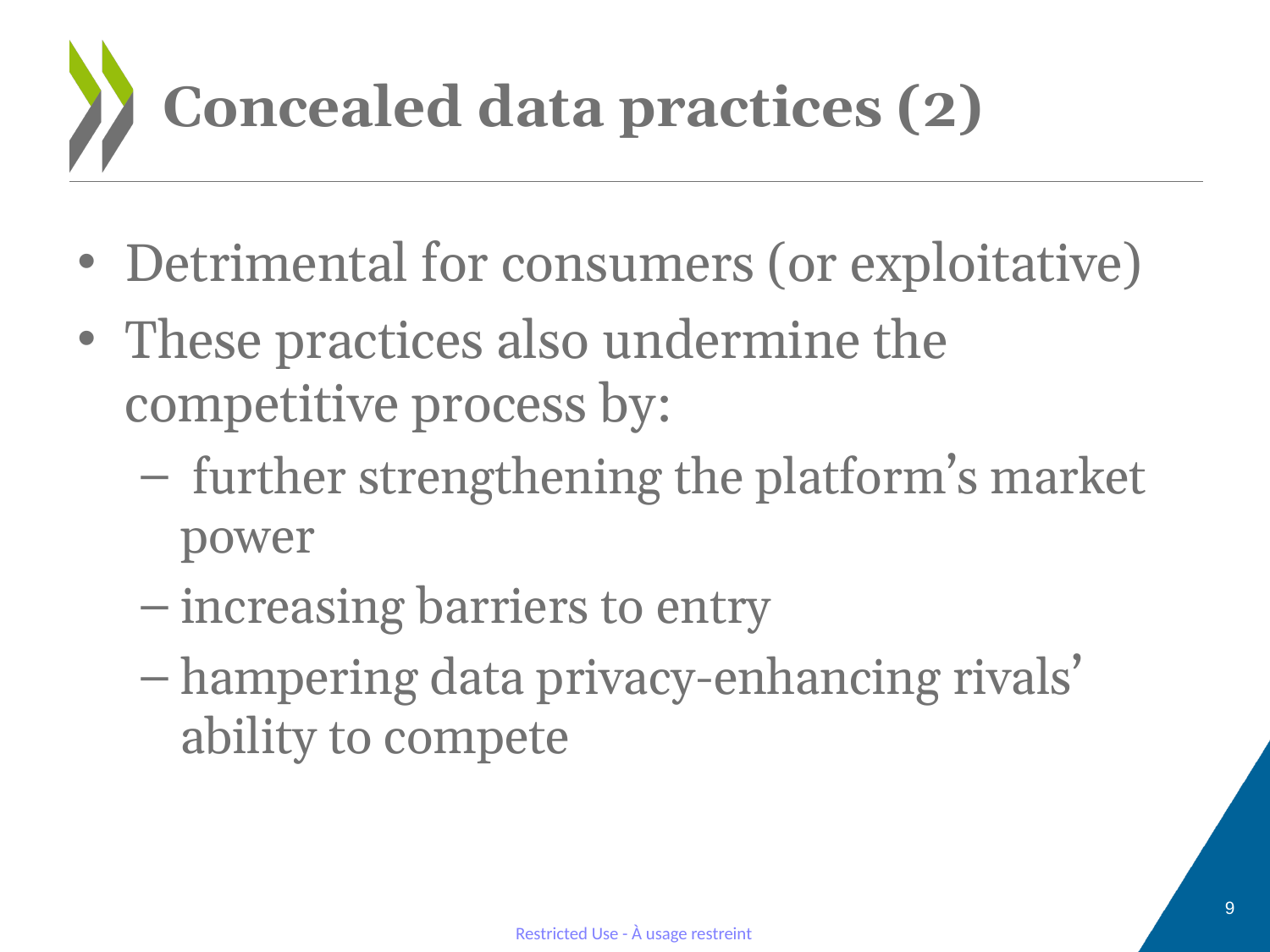

# Concealed data practices (2)
Detrimental for consumers (or exploitative)
These practices also undermine the competitive process by:
 further strengthening the platform’s market power
increasing barriers to entry
hampering data privacy-enhancing rivals’ ability to compete
9